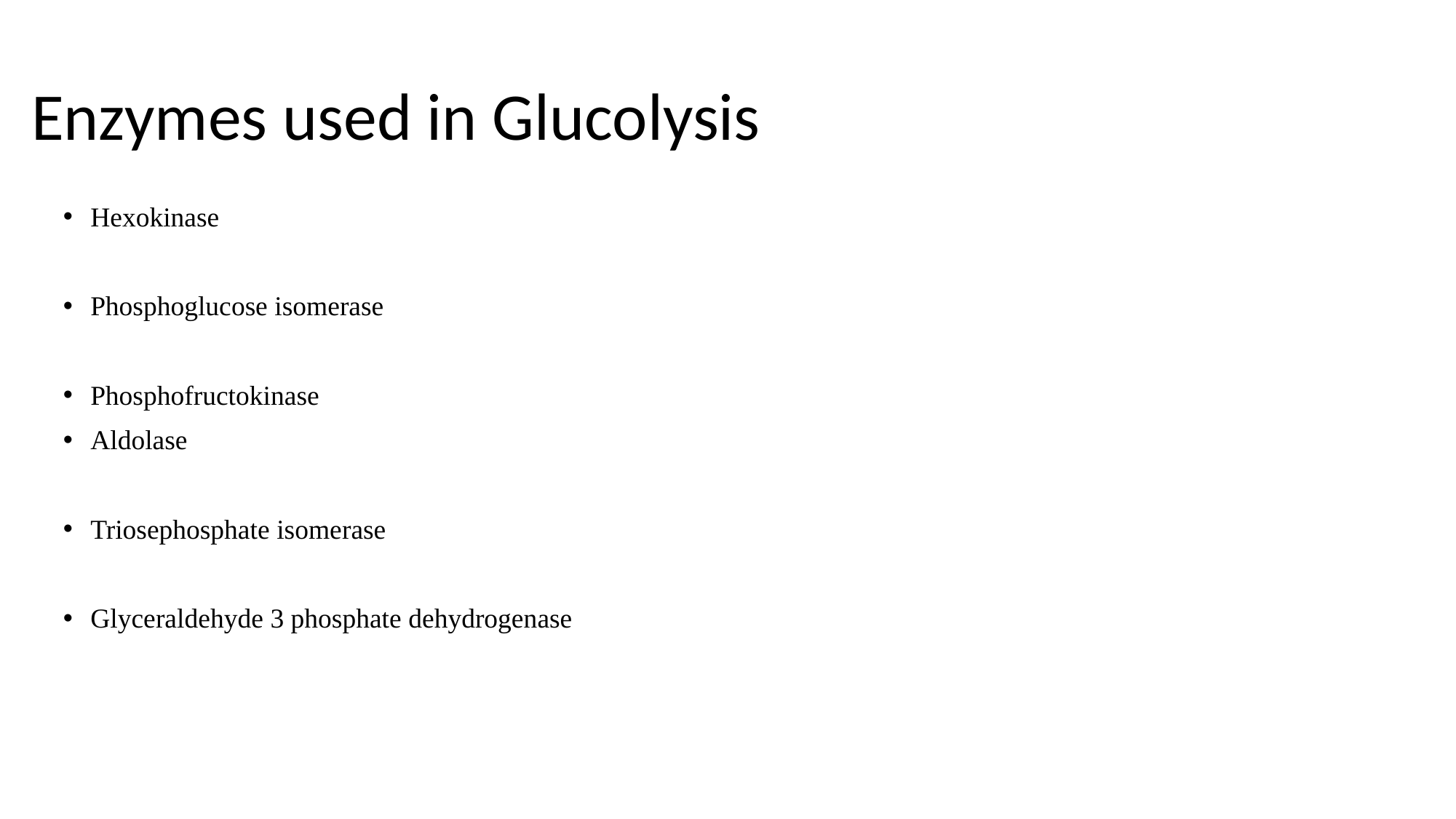

# Enzymes used in Glucolysis
Hexokinase

Phosphoglucose isomerase

Phosphofructokinase
Aldolase

Triosephosphate isomerase

Glyceraldehyde 3 phosphate dehydrogenase